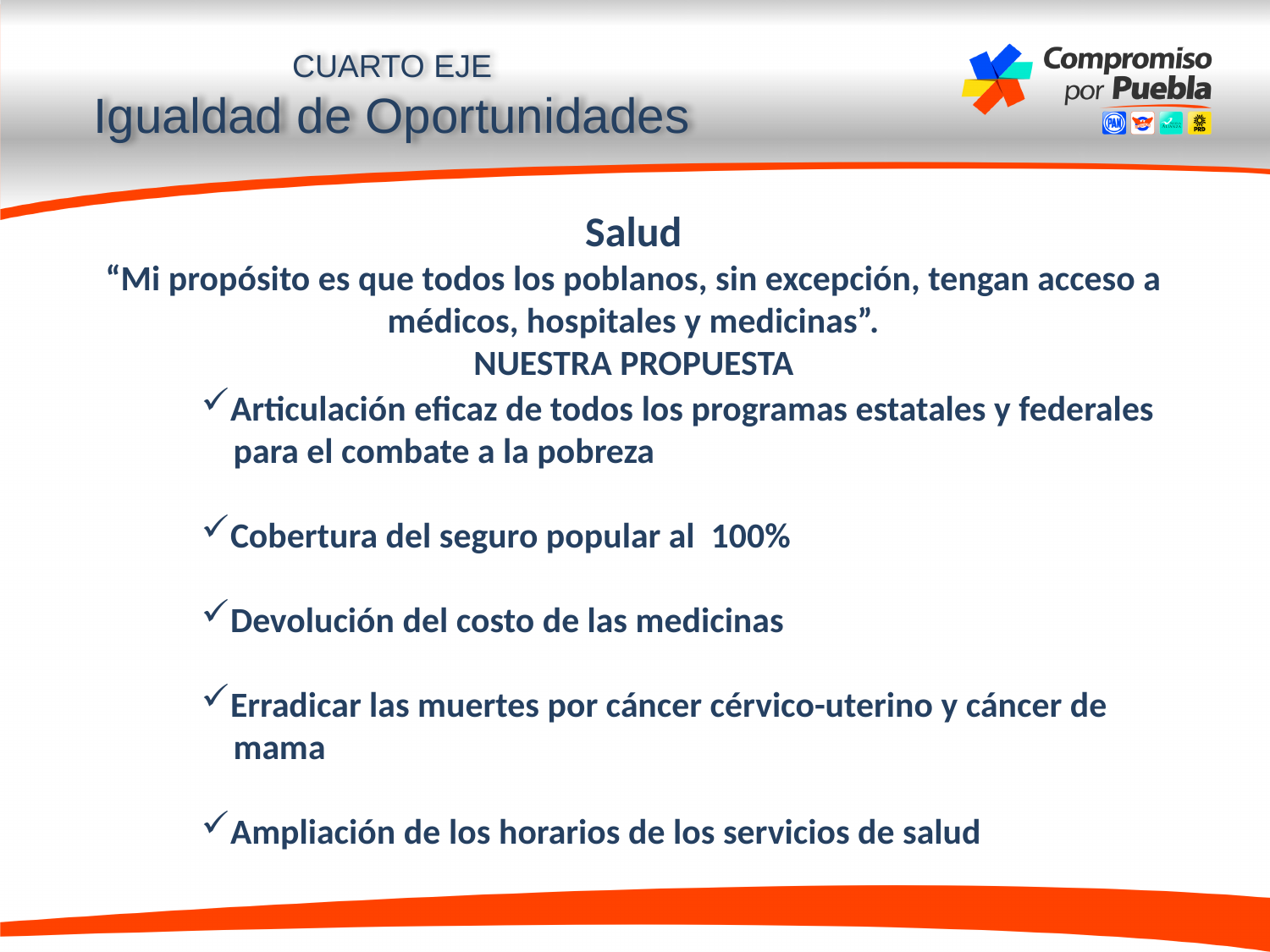

CUARTO EJE
Igualdad de Oportunidades
Salud
“Mi propósito es que todos los poblanos, sin excepción, tengan acceso a médicos, hospitales y medicinas”.
NUESTRA PROPUESTA

Articulación eficaz de todos los programas estatales y federales
    para el combate a la pobreza

Cobertura del seguro popular al  100%

Devolución del costo de las medicinas

Erradicar las muertes por cáncer cérvico-uterino y cáncer de
    mama

Ampliación de los horarios de los servicios de salud